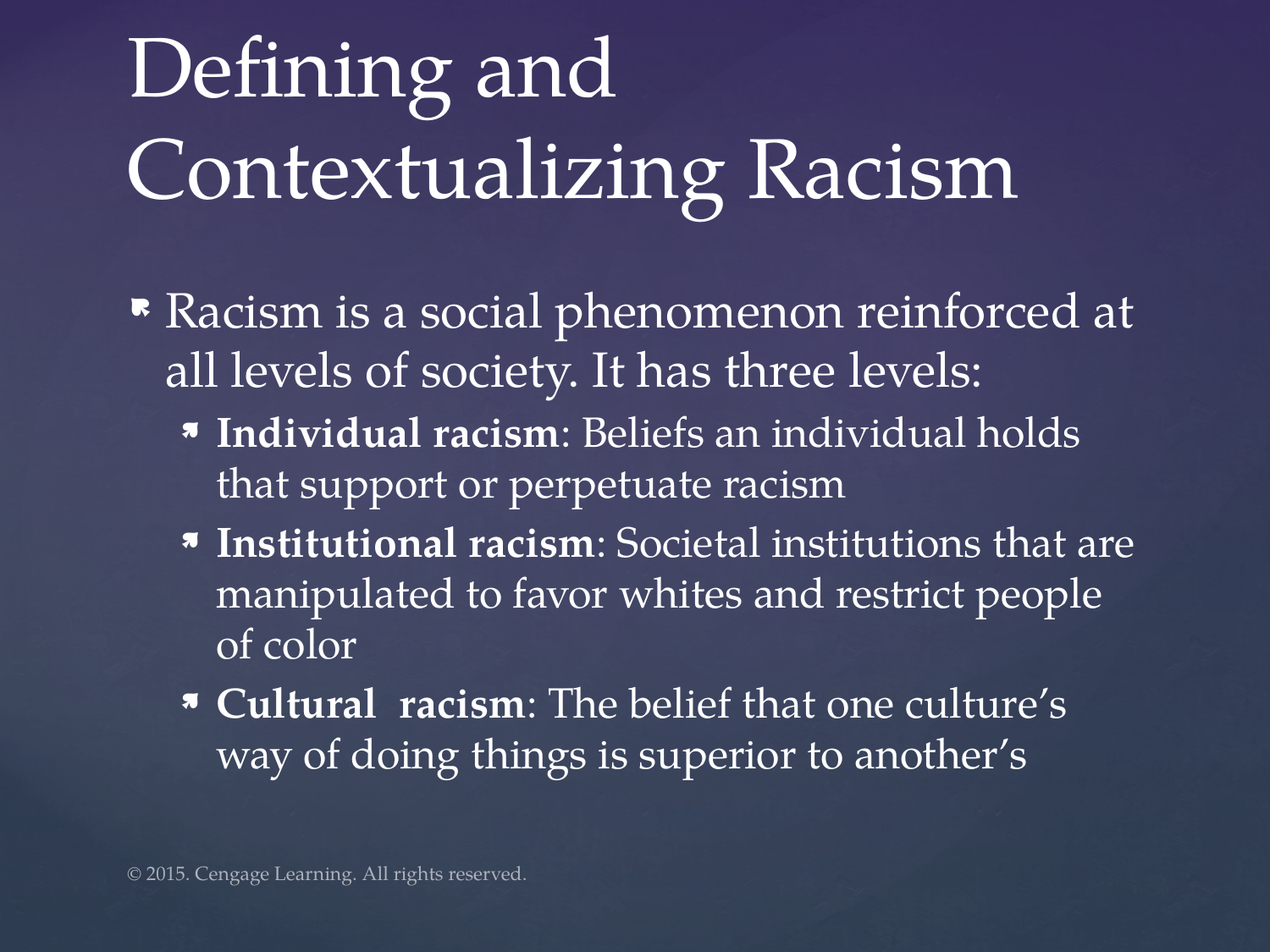

# Defining and Contextualizing Racism
Racism is a social phenomenon reinforced at all levels of society. It has three levels:
Individual racism: Beliefs an individual holds that support or perpetuate racism
Institutional racism: Societal institutions that are manipulated to favor whites and restrict people of color
Cultural  racism: The belief that one culture’s way of doing things is superior to another’s
© 2015. Cengage Learning. All rights reserved.